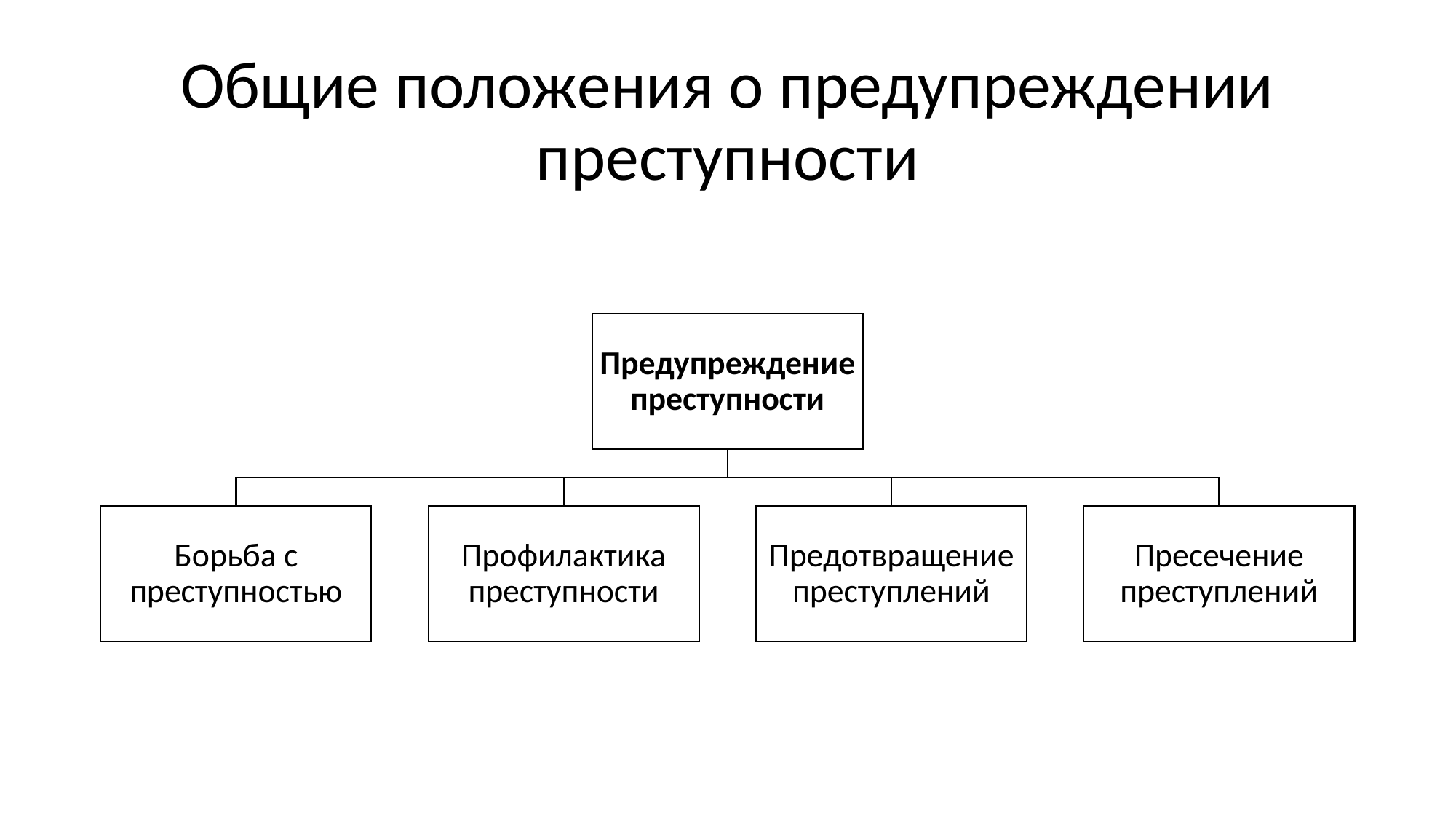

# Общие положения о предупреждении преступности
Предупреждение преступности
Борьба с преступностью
Профилактика преступности
Предотвращение преступлений
Пресечение преступлений